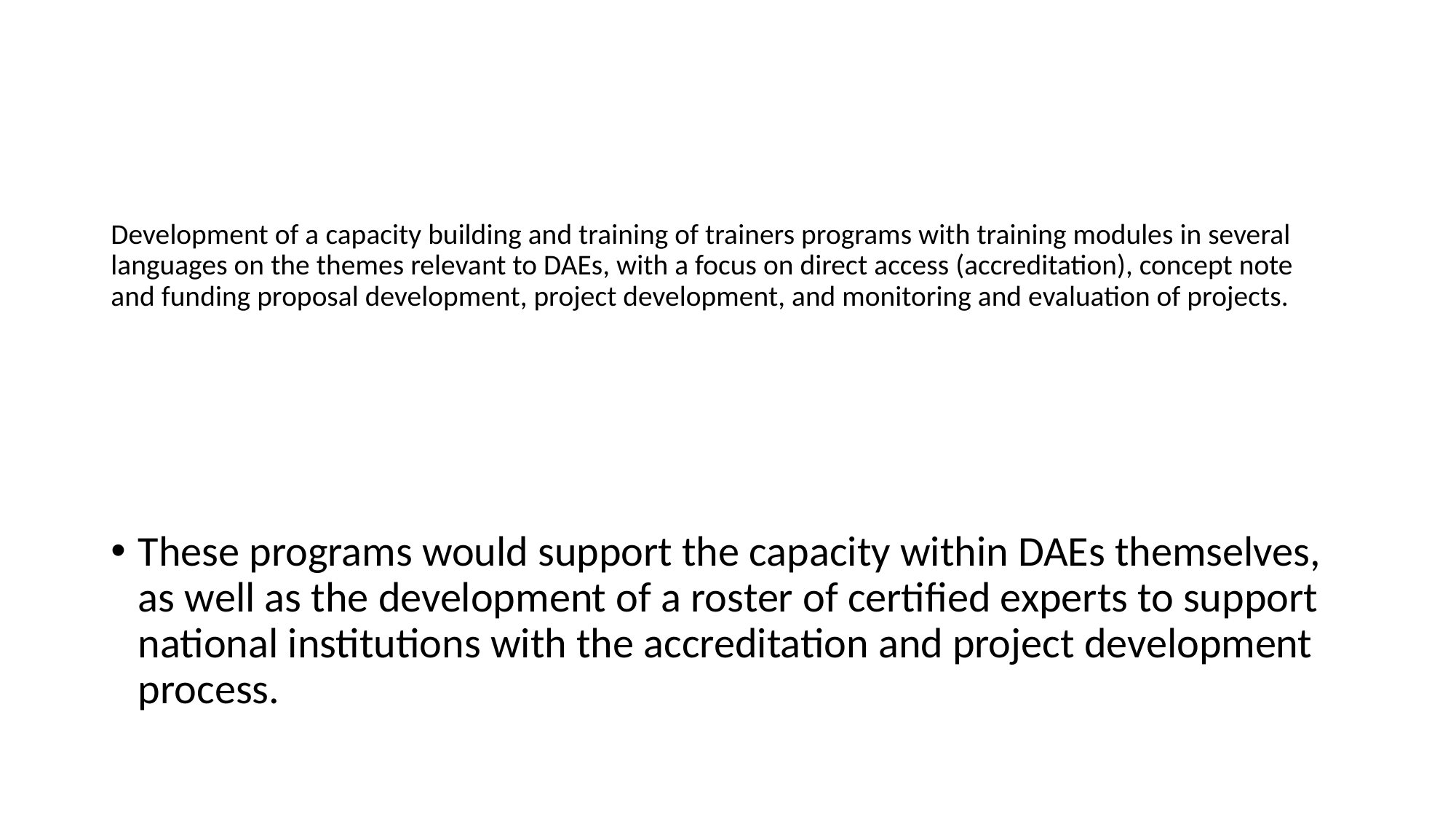

# Development of a capacity building and training of trainers programs with training modules in several languages on the themes relevant to DAEs, with a focus on direct access (accreditation), concept note and funding proposal development, project development, and monitoring and evaluation of projects.
These programs would support the capacity within DAEs themselves, as well as the development of a roster of certified experts to support national institutions with the accreditation and project development process.